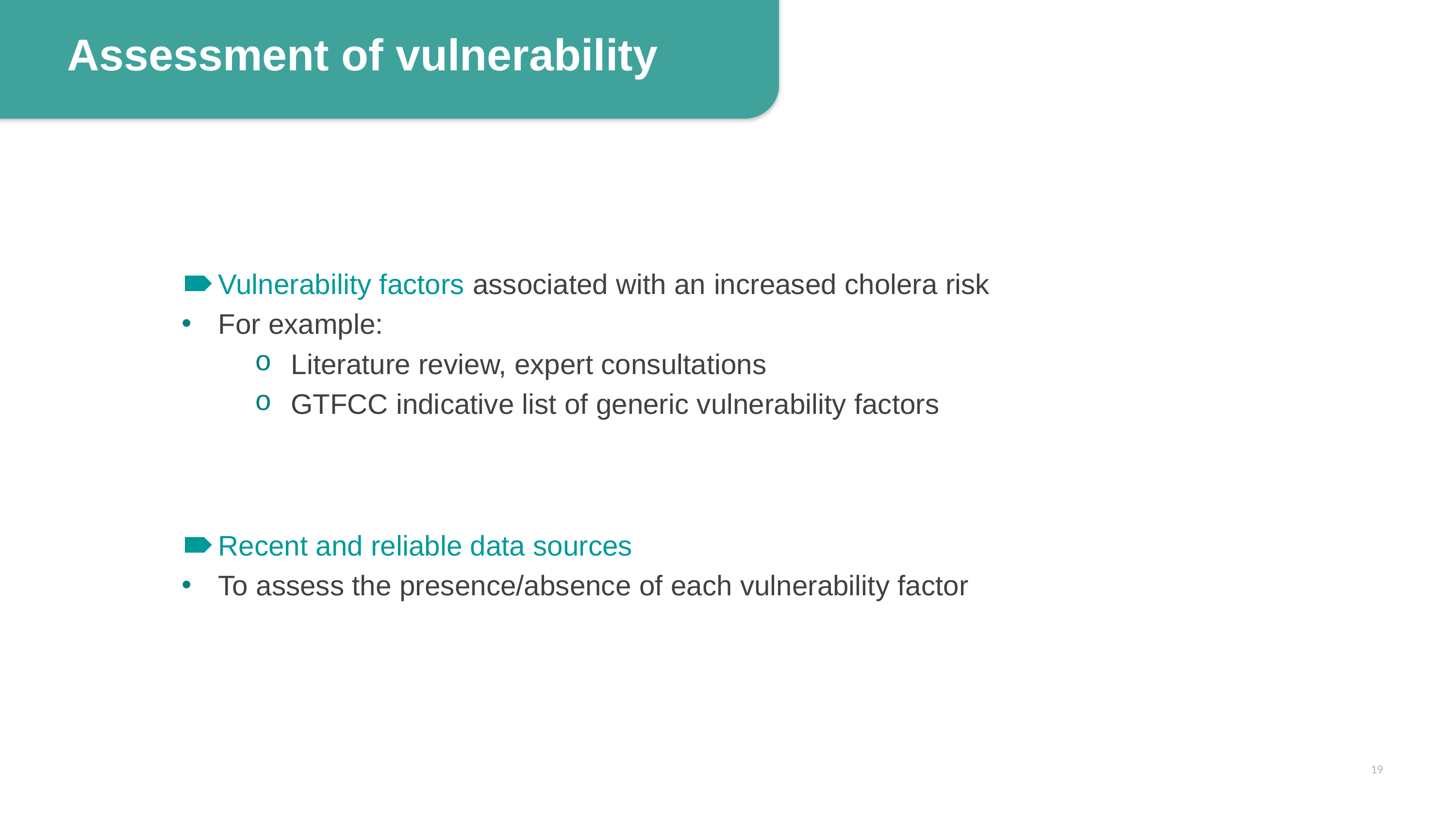

Assessment of vulnerability
Vulnerability factors associated with an increased cholera risk
For example:
Literature review, expert consultations
GTFCC indicative list of generic vulnerability factors
Recent and reliable data sources
To assess the presence/absence of each vulnerability factor
19